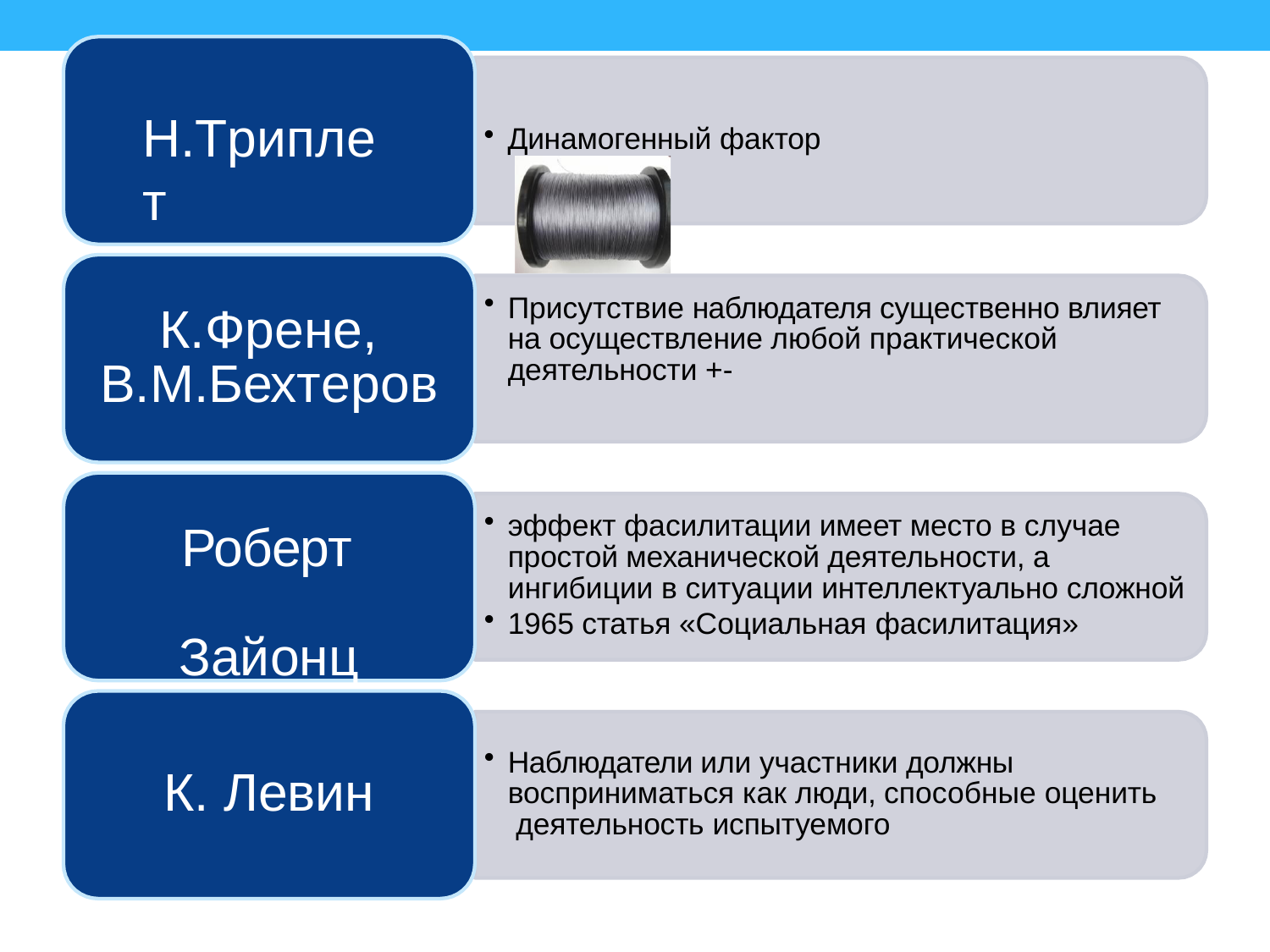

# Н.Триплет
Динамогенный фактор

Присутствие наблюдателя существенно влияет  на осуществление любой практической  деятельности +-
К.Френе,  В.М.Бехтеров

эффект фасилитации имеет место в случае  простой механической деятельности, а  ингибиции в ситуации интеллектуально сложной
1965 статья «Социальная фасилитация»
Роберт  Зайонц

Наблюдатели или участники должны  восприниматься как люди, способные оценить  деятельность испытуемого
К. Левин